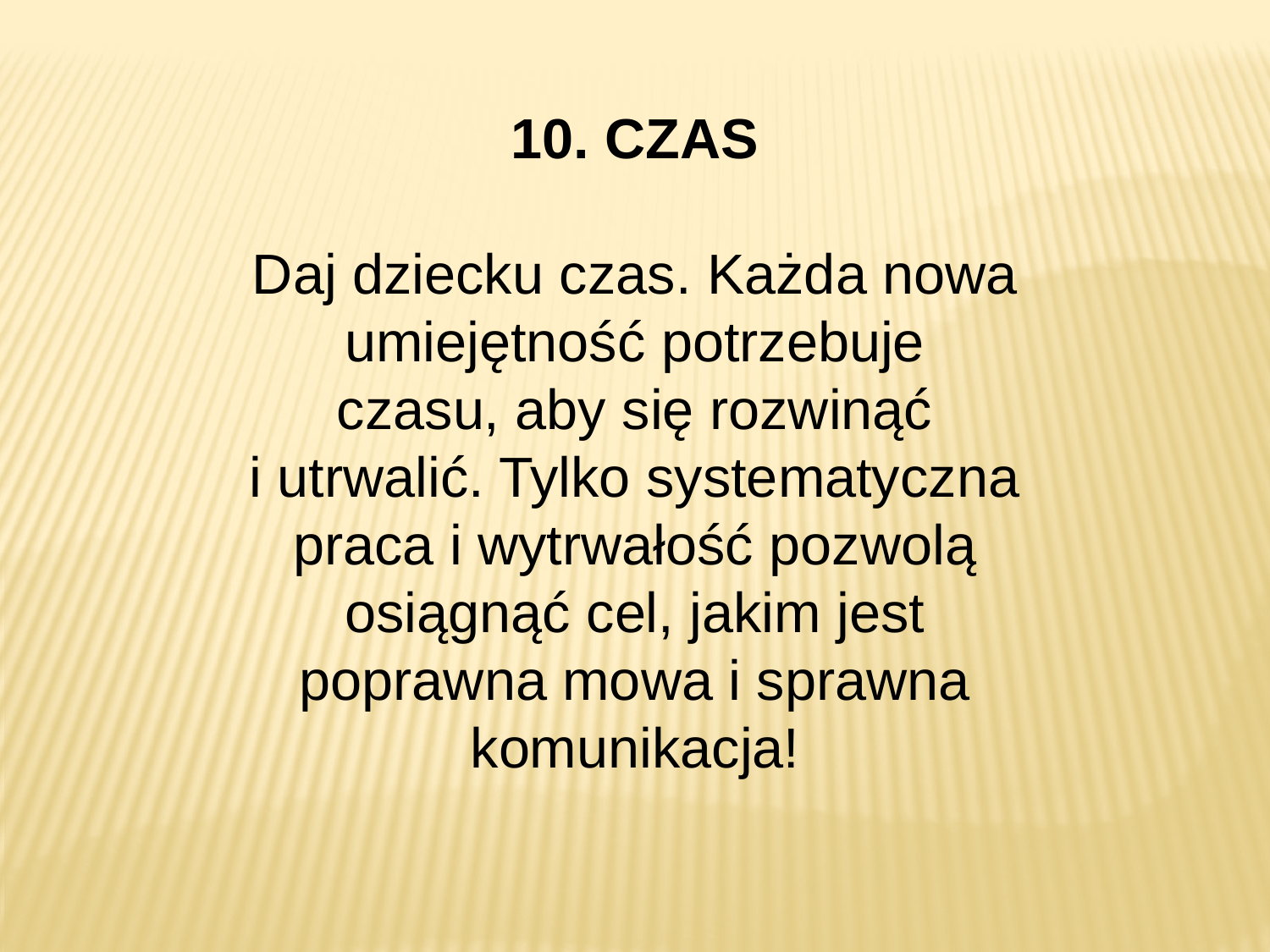

10. CZAS

Daj dziecku czas. Każda nowa
umiejętność potrzebuje
czasu, aby się rozwinąć
i utrwalić. Tylko systematyczna
praca i wytrwałość pozwolą
osiągnąć cel, jakim jest
poprawna mowa i sprawna
komunikacja!